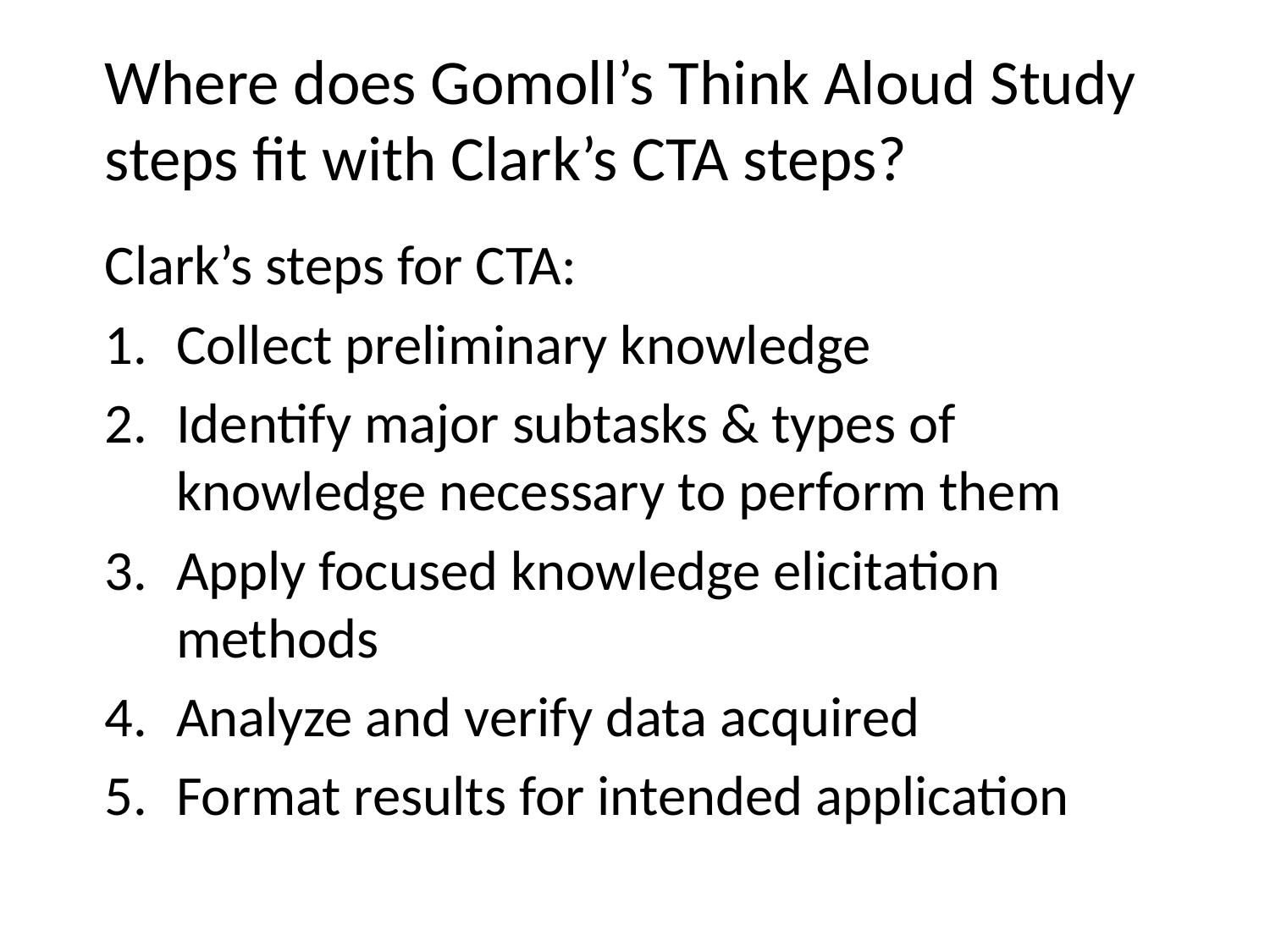

# Where does Gomoll’s Think Aloud Study steps fit with Clark’s CTA steps?
Clark’s steps for CTA:
Collect preliminary knowledge
Identify major subtasks & types of knowledge necessary to perform them
Apply focused knowledge elicitation methods
Analyze and verify data acquired
Format results for intended application